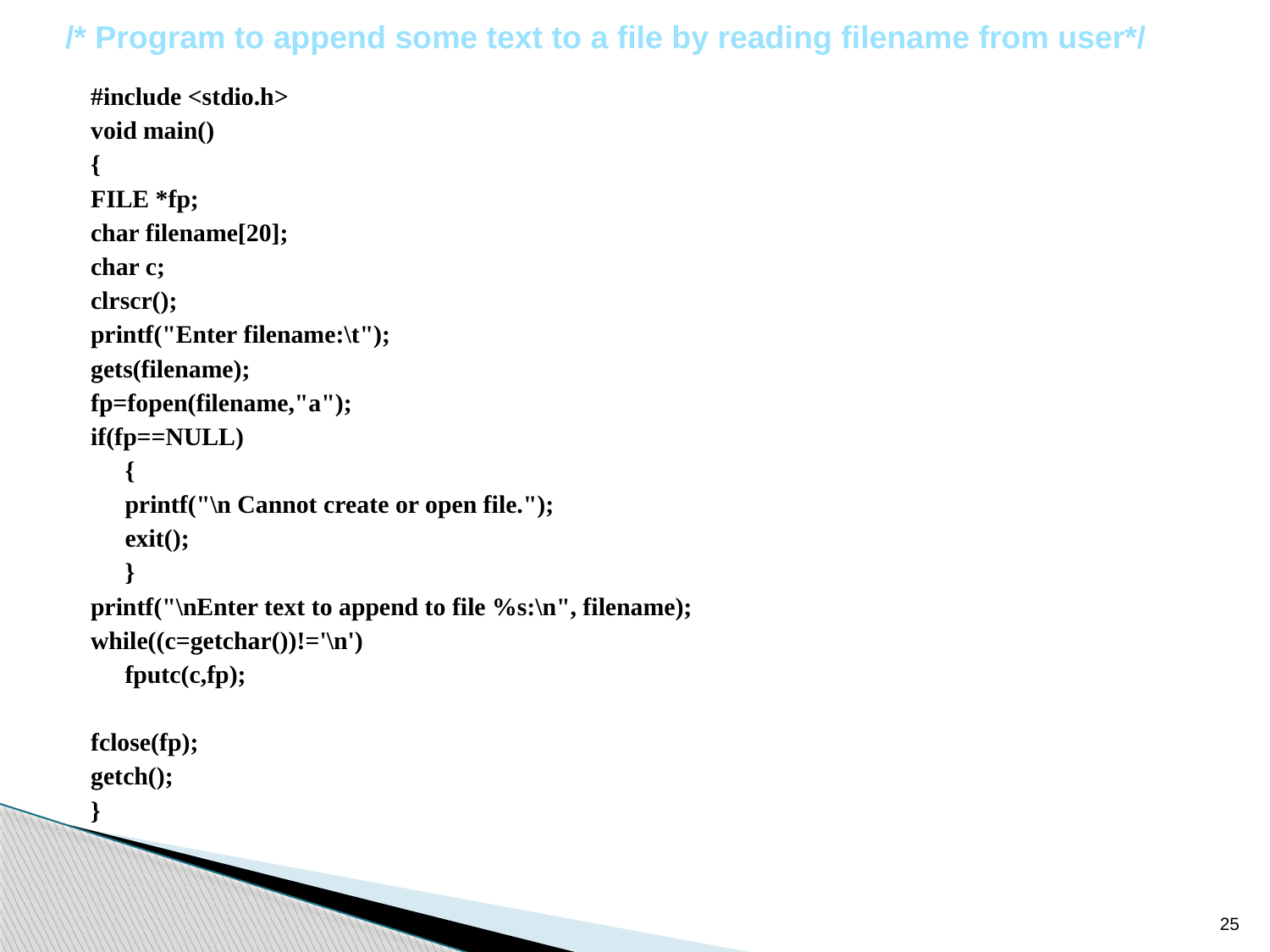

/* Program to append some text to a file by reading filename from user*/
#include <stdio.h>
void main()
{
FILE *fp;
char filename[20];
char c;
clrscr();
printf("Enter filename:\t");
gets(filename);
fp=fopen(filename,"a");
if(fp==NULL)
	{
	printf("\n Cannot create or open file.");
	exit();
	}
printf("\nEnter text to append to file %s:\n", filename);
while((c=getchar())!='\n')
	fputc(c,fp);

fclose(fp);
getch();
}
25